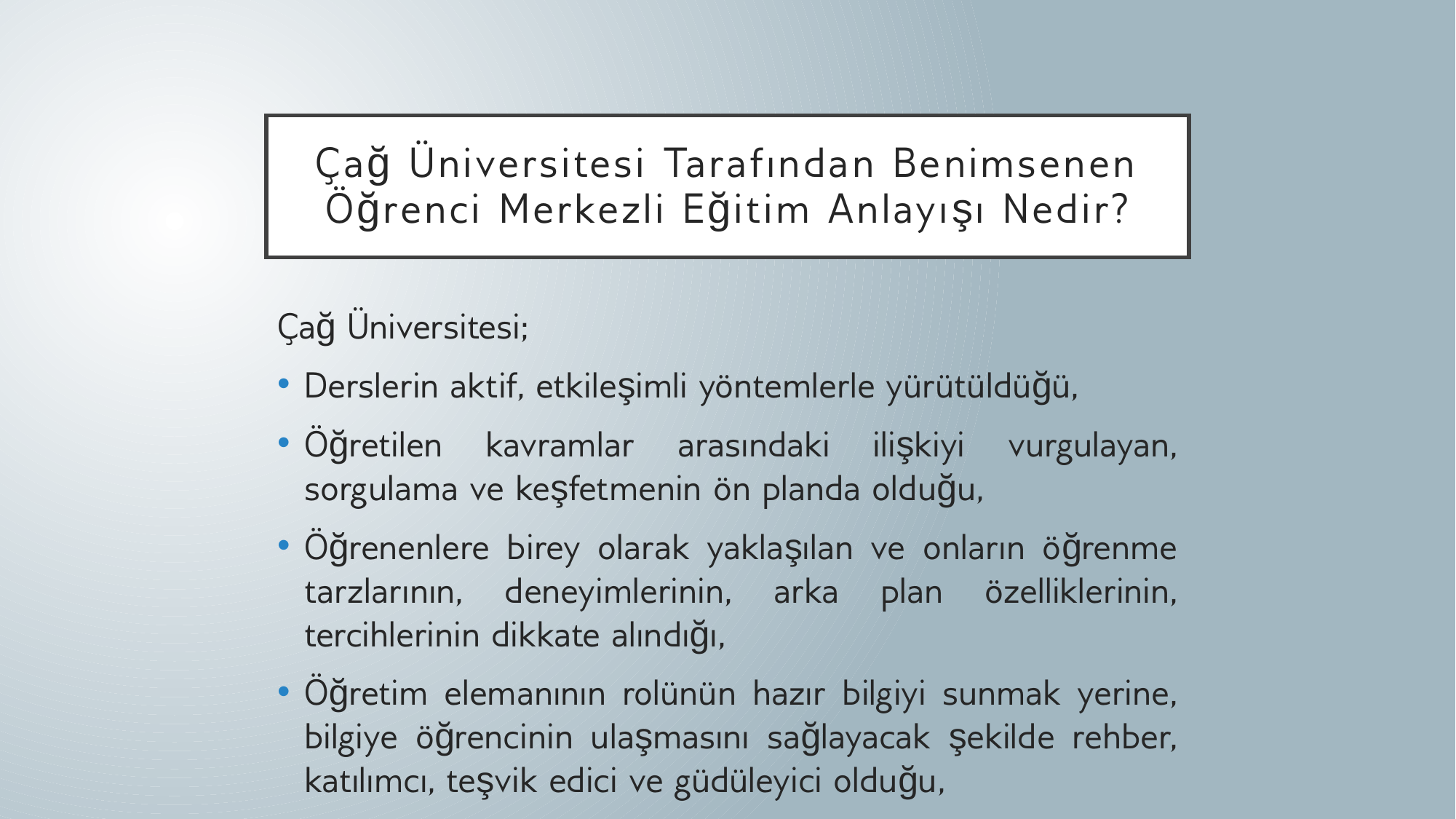

# Çağ Üniversitesi Tarafından Benimsenen Öğrenci Merkezli Eğitim Anlayışı Nedir?
Çağ Üniversitesi;
Derslerin aktif, etkileşimli yöntemlerle yürütüldüğü,
Öğretilen kavramlar arasındaki ilişkiyi vurgulayan, sorgulama ve keşfetmenin ön planda olduğu,
Öğrenenlere birey olarak yaklaşılan ve onların öğrenme tarzlarının, deneyimlerinin, arka plan özelliklerinin, tercihlerinin dikkate alındığı,
Öğretim elemanının rolünün hazır bilgiyi sunmak yerine, bilgiye öğrencinin ulaşmasını sağlayacak şekilde rehber, katılımcı, teşvik edici ve güdüleyici olduğu,